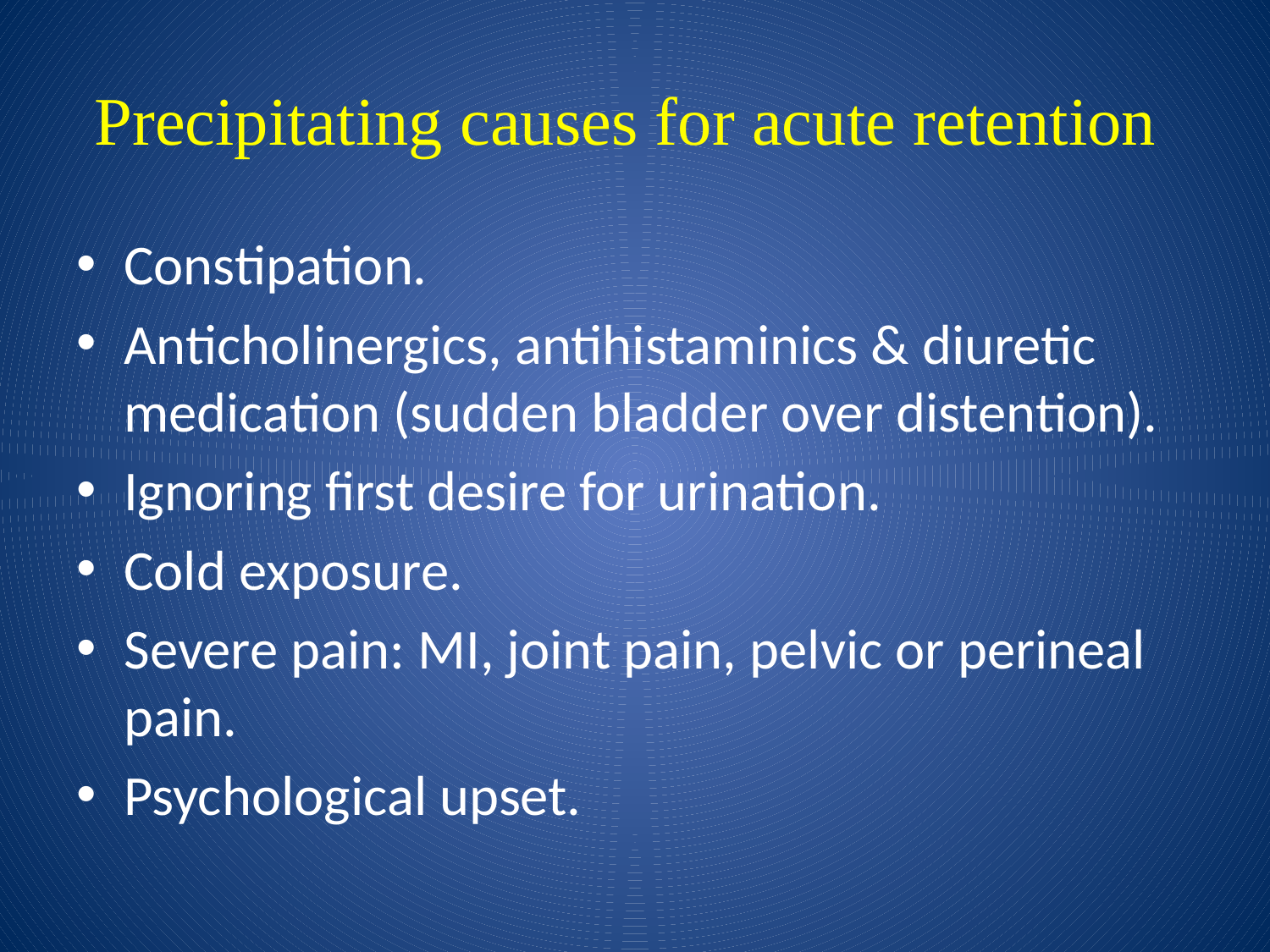

# Precipitating causes for acute retention
Constipation.
Anticholinergics, antihistaminics & diuretic medication (sudden bladder over distention).
Ignoring first desire for urination.
Cold exposure.
Severe pain: MI, joint pain, pelvic or perineal pain.
Psychological upset.